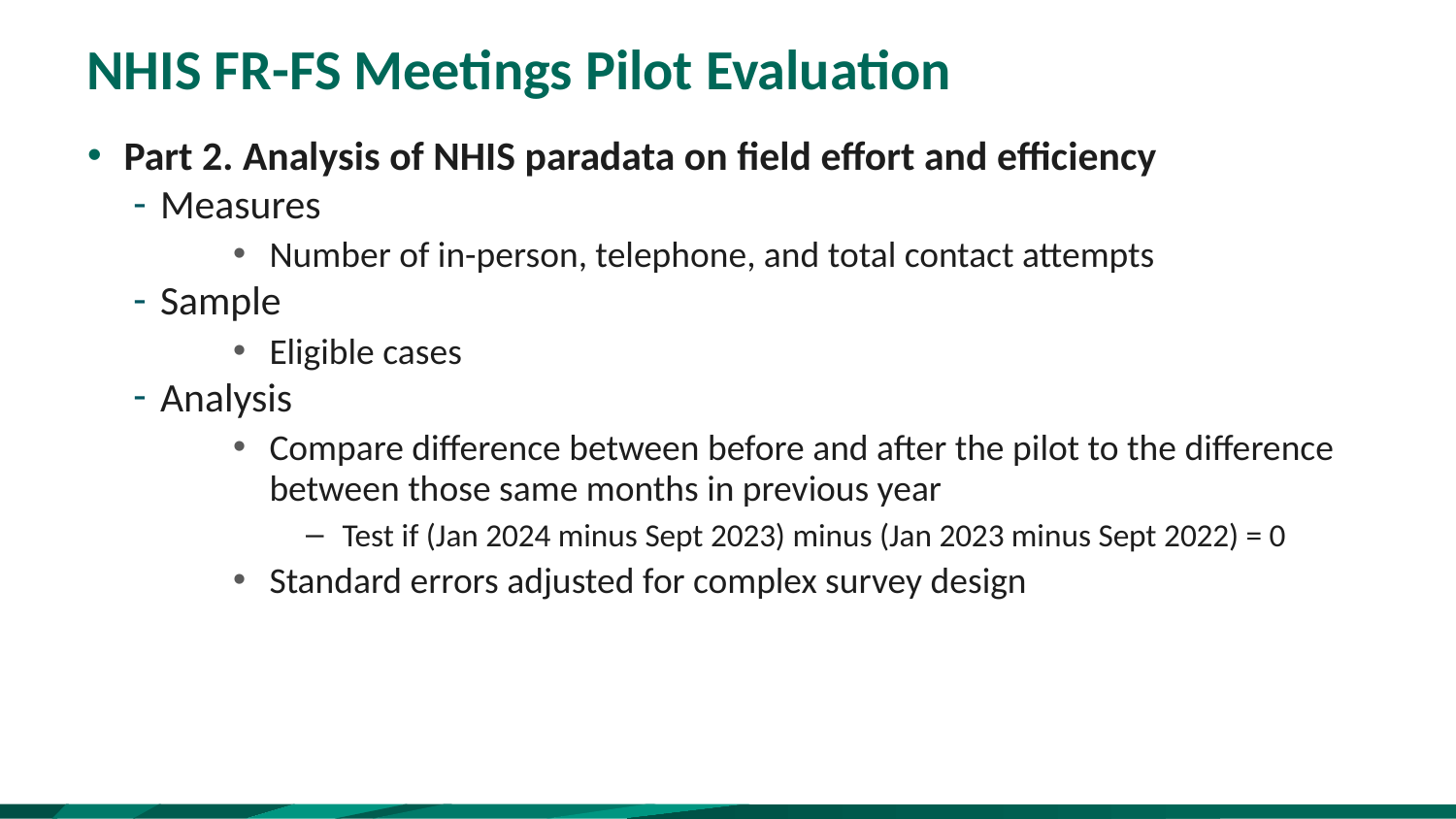

# NHIS FR-FS Meetings Pilot Evaluation
Part 2. Analysis of NHIS paradata on field effort and efficiency
Measures
Number of in-person, telephone, and total contact attempts
Sample
Eligible cases
Analysis
Compare difference between before and after the pilot to the difference between those same months in previous year
Test if (Jan 2024 minus Sept 2023) minus (Jan 2023 minus Sept 2022) = 0
Standard errors adjusted for complex survey design